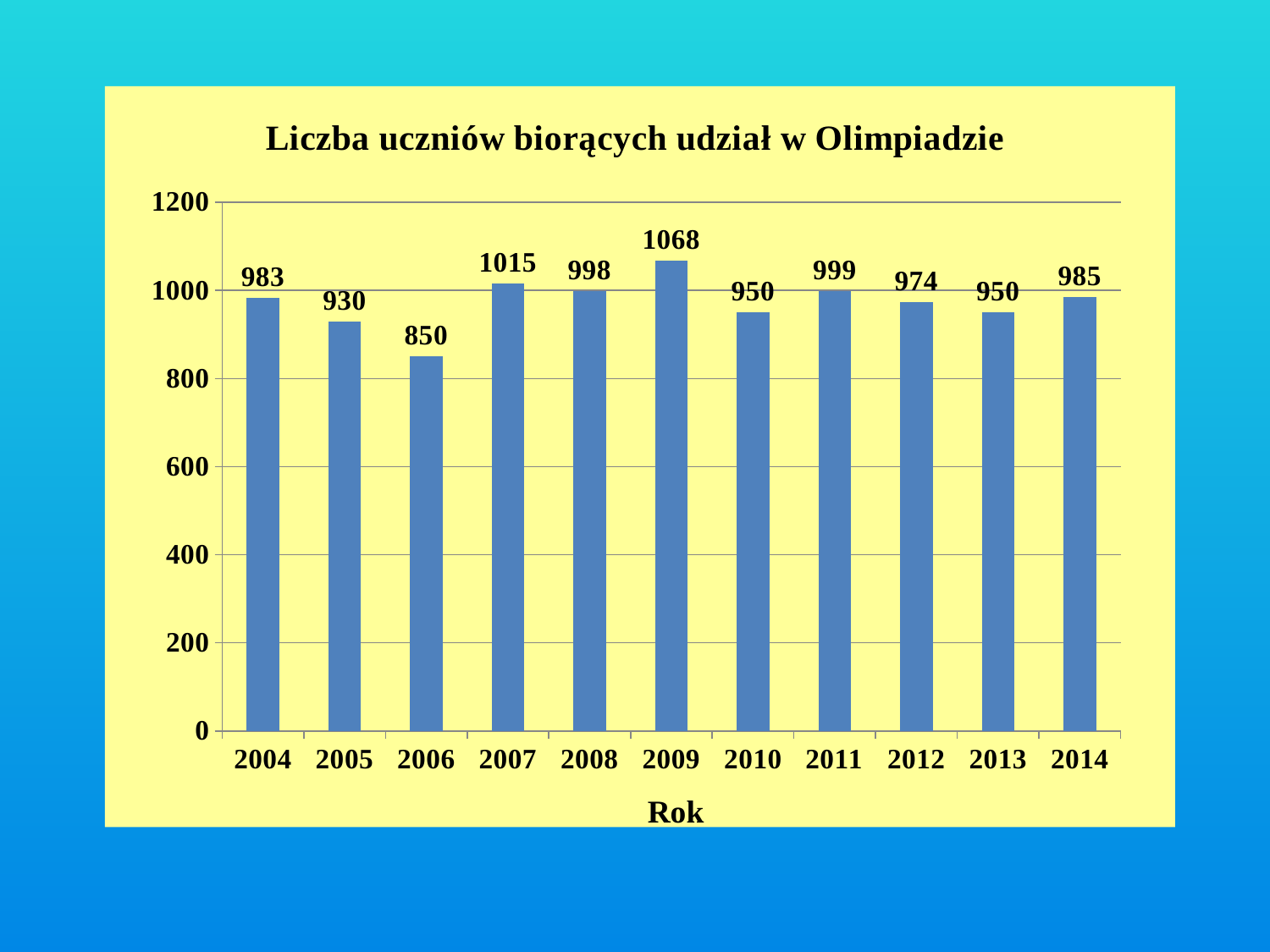

### Chart: Liczba uczniów biorących udział w Olimpiadzie

| Category | Seria 1 |
|---|---|
| 2004 | 983.0 |
| 2005 | 930.0 |
| 2006 | 850.0 |
| 2007 | 1015.0 |
| 2008 | 998.0 |
| 2009 | 1068.0 |
| 2010 | 950.0 |
| 2011 | 999.0 |
| 2012 | 974.0 |
| 2013 | 950.0 |
| 2014 | 985.0 |
Rok